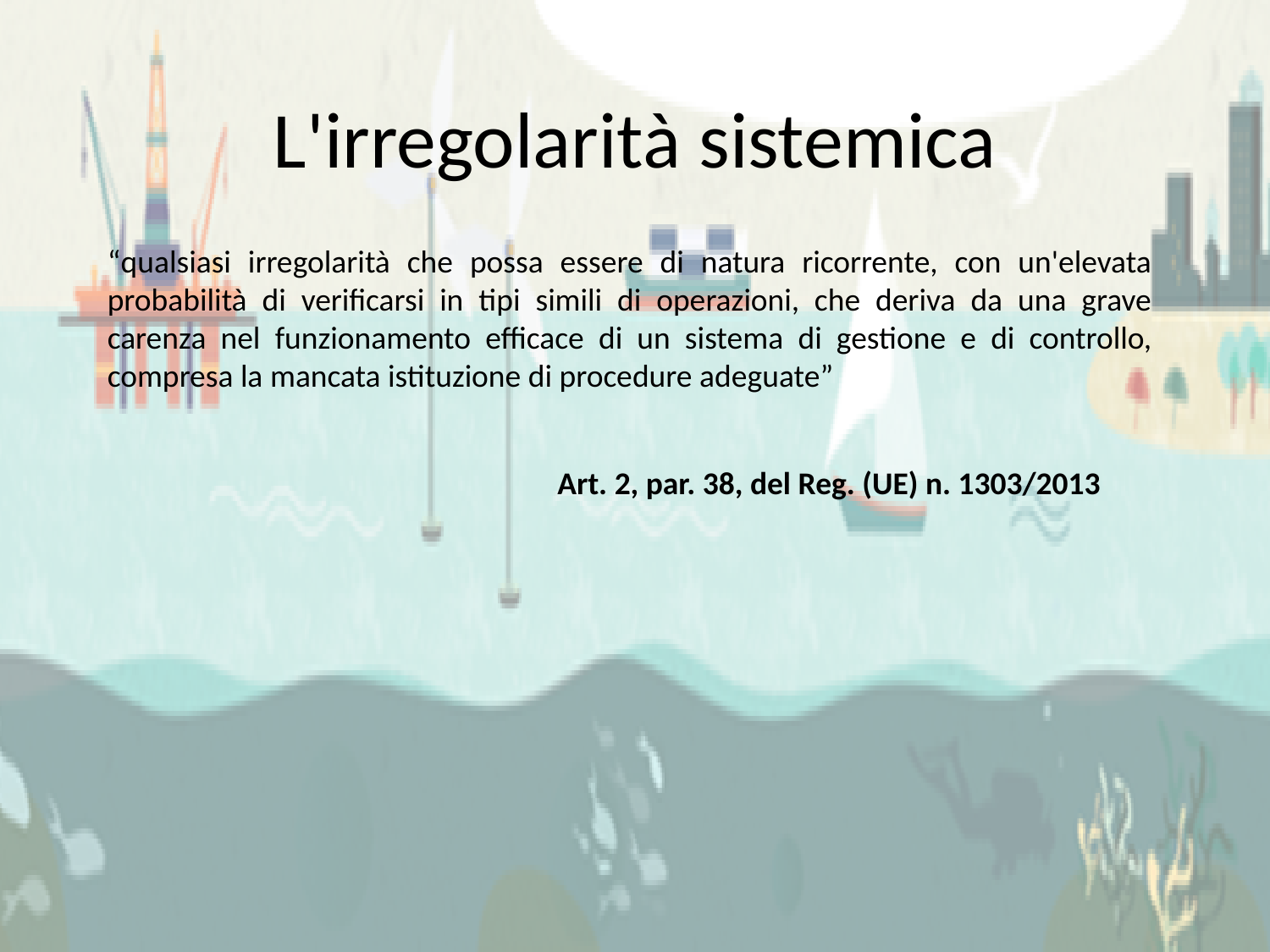

# L'irregolarità sistemica
“qualsiasi irregolarità che possa essere di natura ricorrente, con un'elevata probabilità di verificarsi in tipi simili di operazioni, che deriva da una grave carenza nel funzionamento efficace di un sistema di gestione e di controllo, compresa la mancata istituzione di procedure adeguate”
Art. 2, par. 38, del Reg. (UE) n. 1303/2013